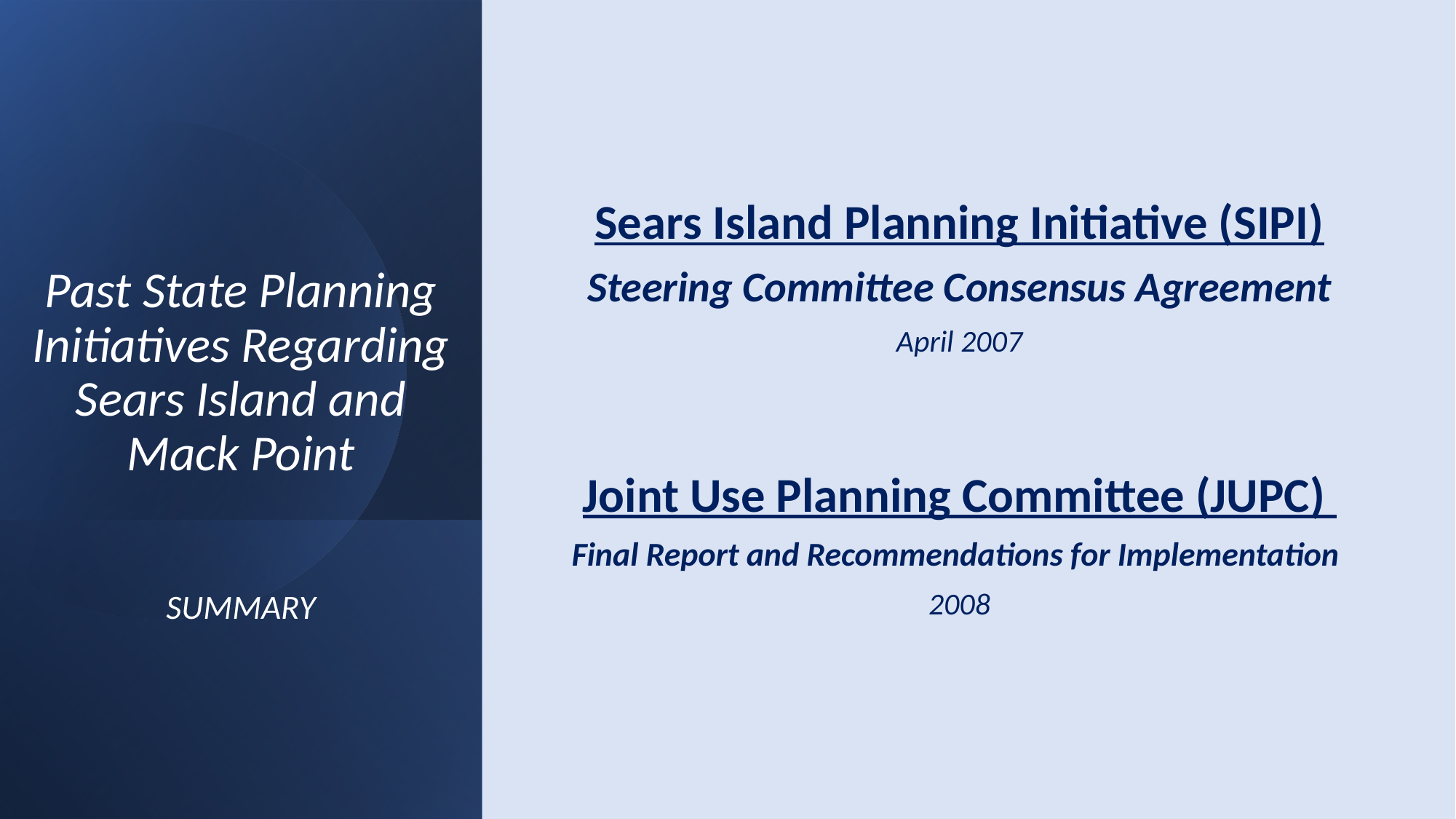

Sears Island Planning Initiative (SIPI)
Steering Committee Consensus Agreement
April 2007

Joint Use Planning Committee (JUPC)
Final Report and Recommendations for Implementation
2008

# Past State Planning Initiatives Regarding Sears Island and Mack Point SUMMARY